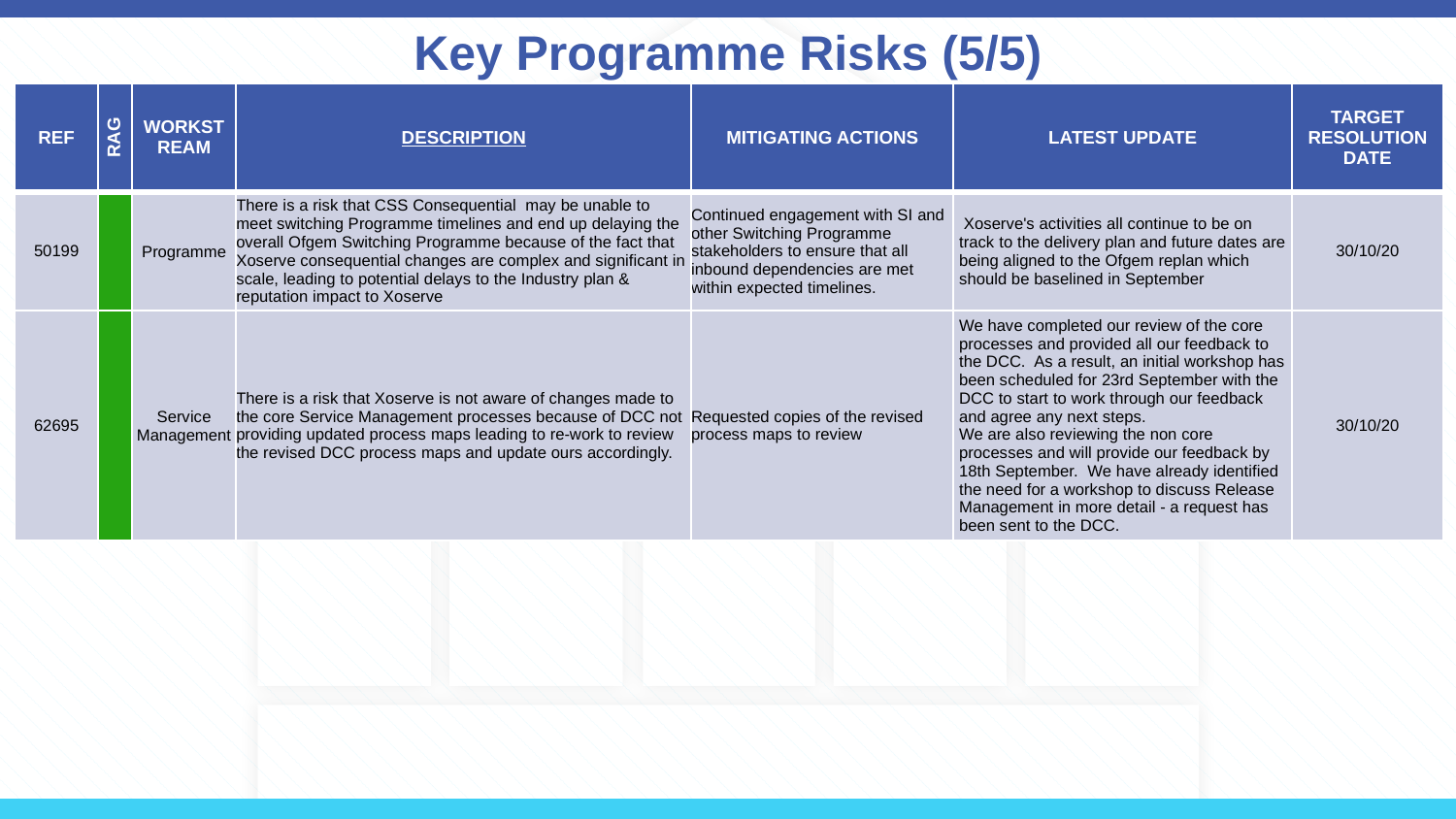

# Key Programme Risks (5/5)
| REF | RAG | WORKSTREAM | DESCRIPTION | MITIGATING ACTIONS | LATEST UPDATE | TARGET RESOLUTION DATE |
| --- | --- | --- | --- | --- | --- | --- |
| 50199 |  | Programme | There is a risk that CSS Consequential may be unable to meet switching Programme timelines and end up delaying the overall Ofgem Switching Programme because of the fact that Xoserve consequential changes are complex and significant in scale, leading to potential delays to the Industry plan & reputation impact to Xoserve | Continued engagement with SI and other Switching Programme stakeholders to ensure that all inbound dependencies are met within expected timelines. | Xoserve's activities all continue to be on track to the delivery plan and future dates are being aligned to the Ofgem replan which should be baselined in September | 30/10/20 |
| 62695 |  | Service Management | There is a risk that Xoserve is not aware of changes made to the core Service Management processes because of DCC not providing updated process maps leading to re-work to review the revised DCC process maps and update ours accordingly. | Requested copies of the revised process maps to review | We have completed our review of the core processes and provided all our feedback to the DCC. As a result, an initial workshop has been scheduled for 23rd September with the DCC to start to work through our feedback and agree any next steps. We are also reviewing the non core processes and will provide our feedback by 18th September. We have already identified the need for a workshop to discuss Release Management in more detail - a request has been sent to the DCC. | 30/10/20 |